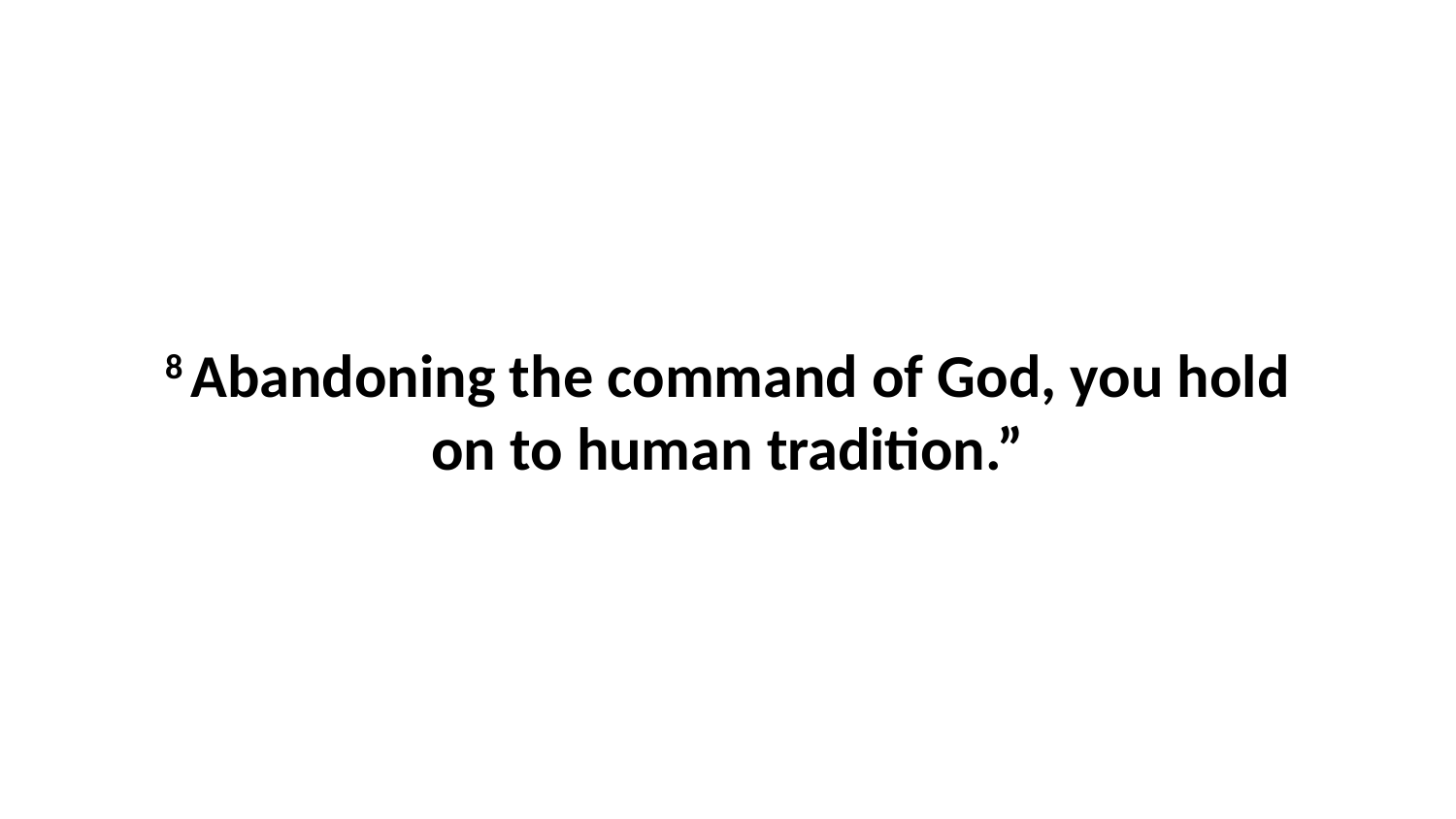

8 Abandoning the command of God, you hold on to human tradition.”